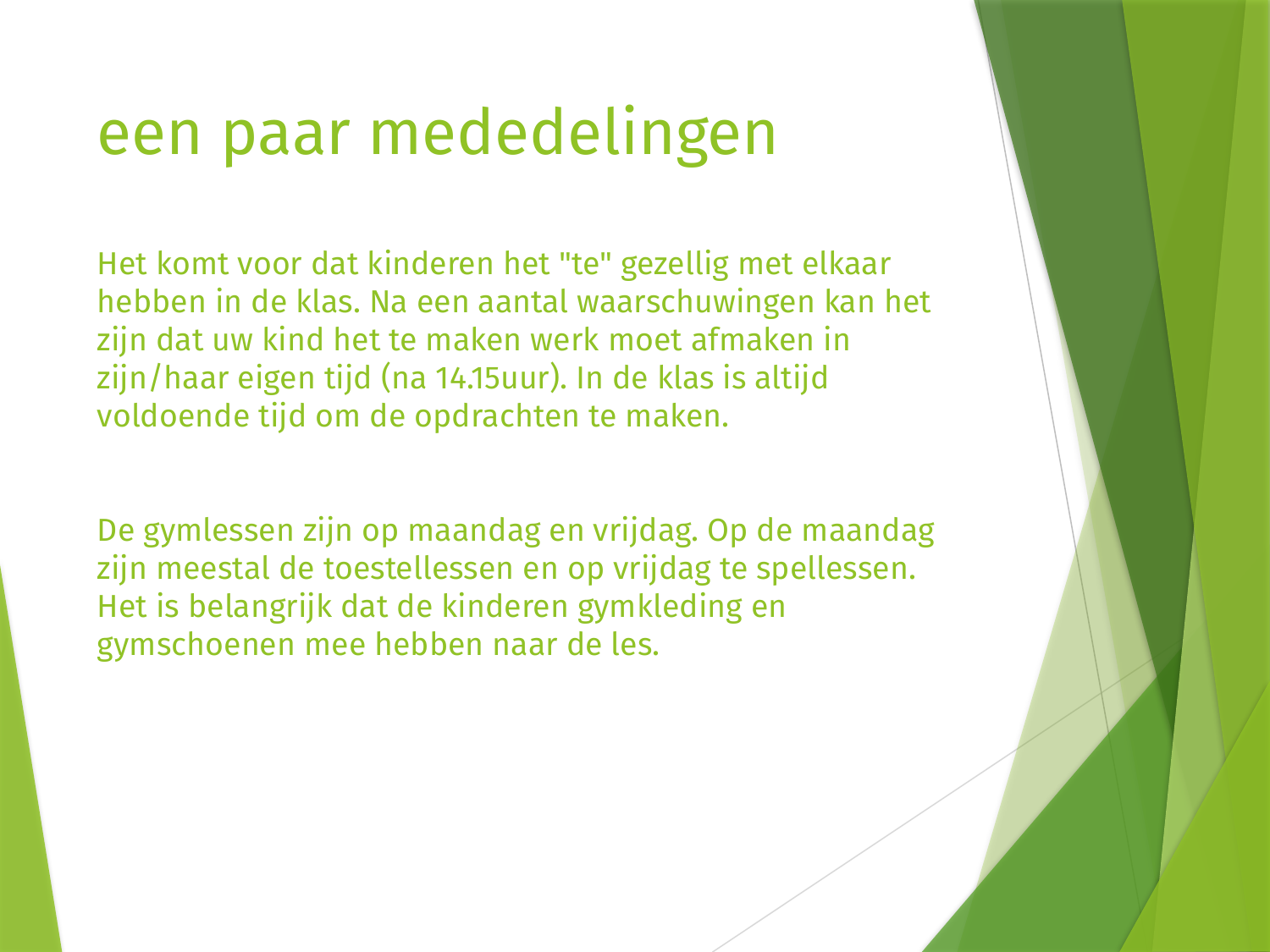

# een paar mededelingen Het komt voor dat kinderen het "te" gezellig met elkaar hebben in de klas. Na een aantal waarschuwingen kan het zijn dat uw kind het te maken werk moet afmaken in zijn/haar eigen tijd (na 14.15uur). In de klas is altijd voldoende tijd om de opdrachten te maken.  De gymlessen zijn op maandag en vrijdag. Op de maandag zijn meestal de toestellessen en op vrijdag te spellessen. Het is belangrijk dat de kinderen gymkleding en gymschoenen mee hebben naar de les.